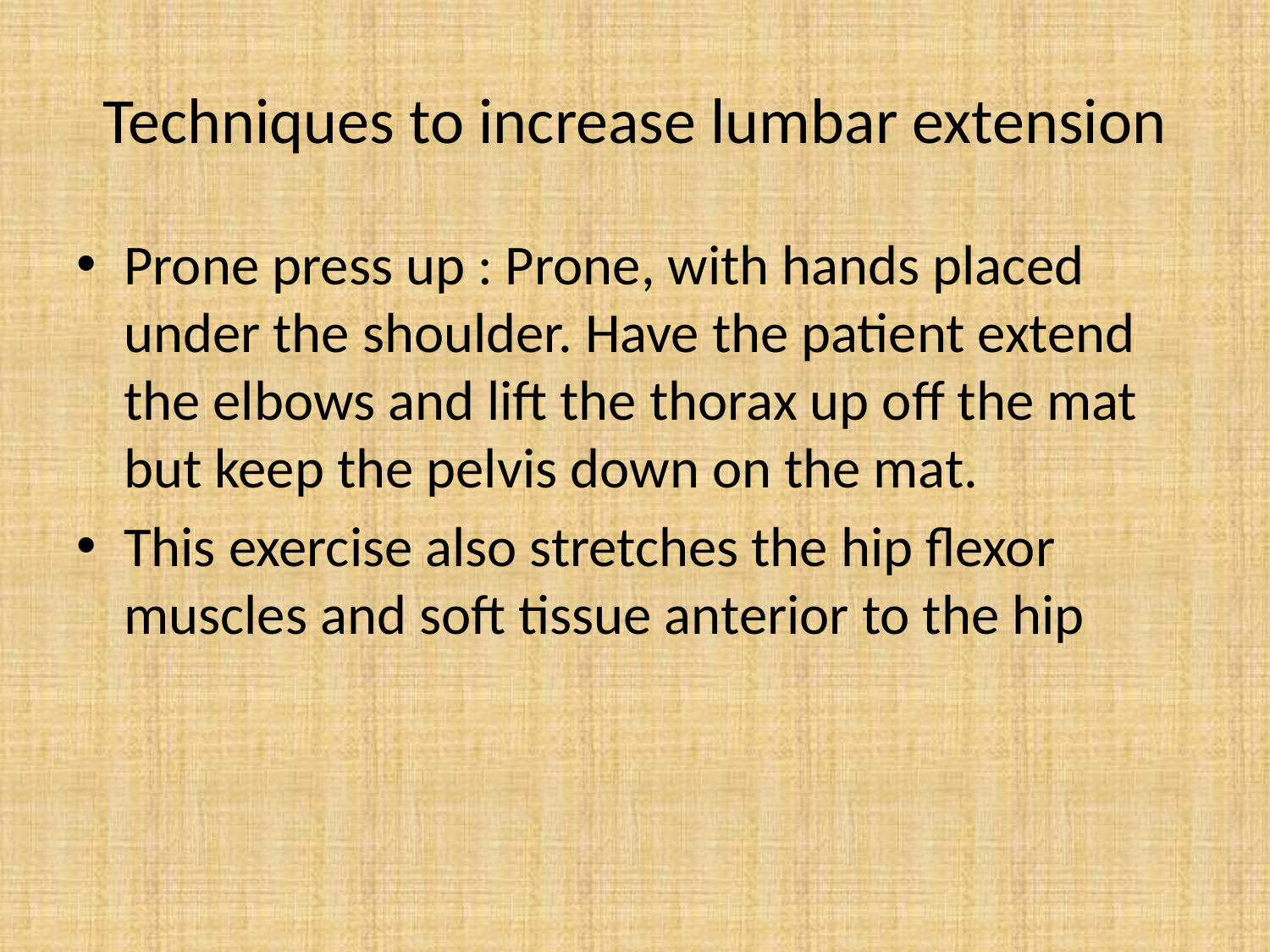

# Techniques to increase lumbar extension
Prone press up : Prone, with hands placed under the shoulder. Have the patient extend the elbows and lift the thorax up off the mat but keep the pelvis down on the mat.
This exercise also stretches the hip flexor muscles and soft tissue anterior to the hip